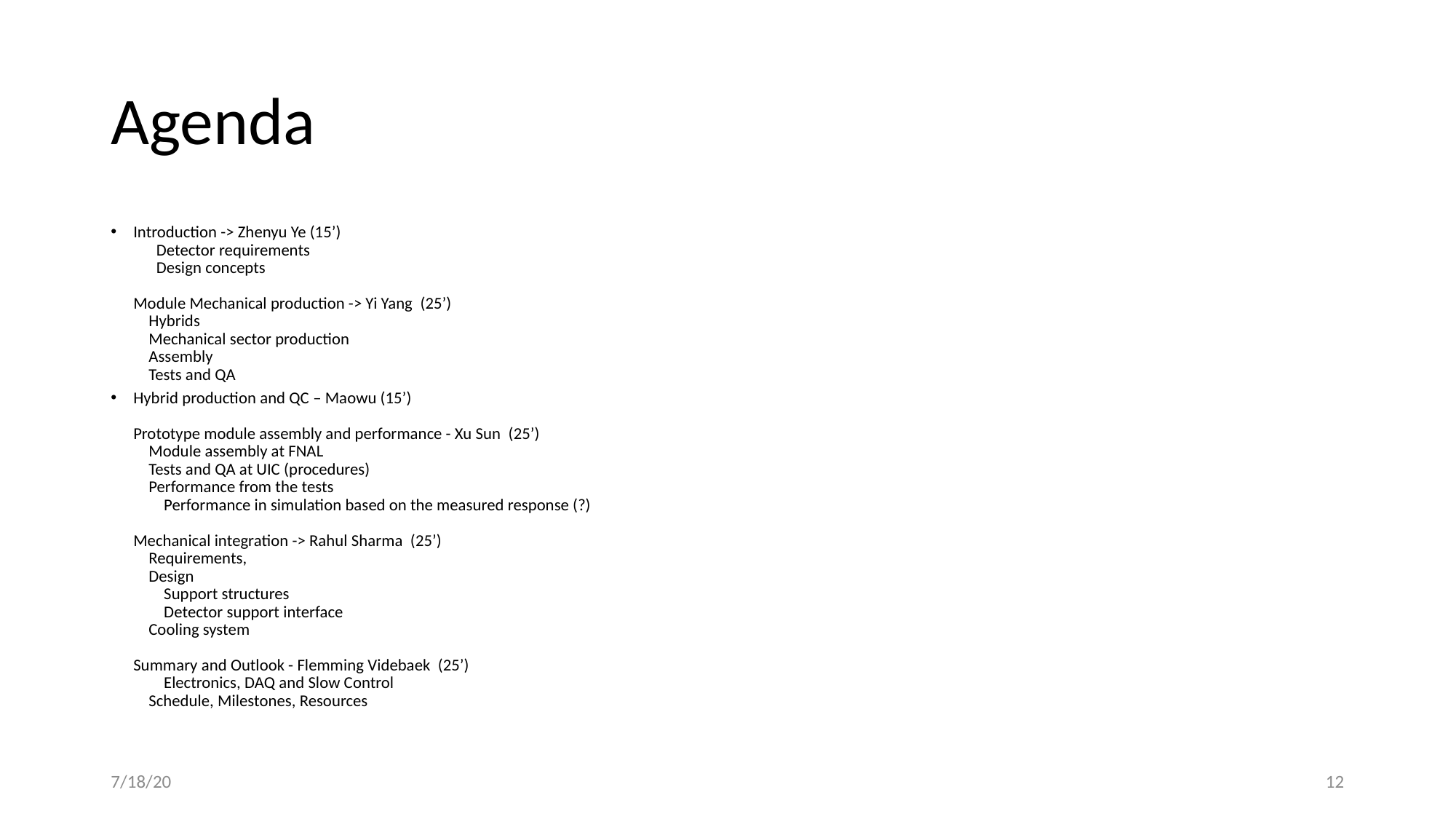

# Agenda
Introduction -> Zhenyu Ye (15’)
      Detector requirements 
      Design concepts
Module Mechanical production -> Yi Yang  (25’)
    Hybrids
    Mechanical sector production
    Assembly
    Tests and QA
Hybrid production and QC – Maowu (15’)
Prototype module assembly and performance - Xu Sun  (25’)
    Module assembly at FNAL
    Tests and QA at UIC (procedures)
    Performance from the tests
        Performance in simulation based on the measured response (?)
Mechanical integration -> Rahul Sharma  (25’)
    Requirements,
    Design
        Support structures
        Detector support interface
    Cooling system
    
Summary and Outlook - Flemming Videbaek  (25’)
        Electronics, DAQ and Slow Control
    Schedule, Milestones, Resources
7/18/20
12